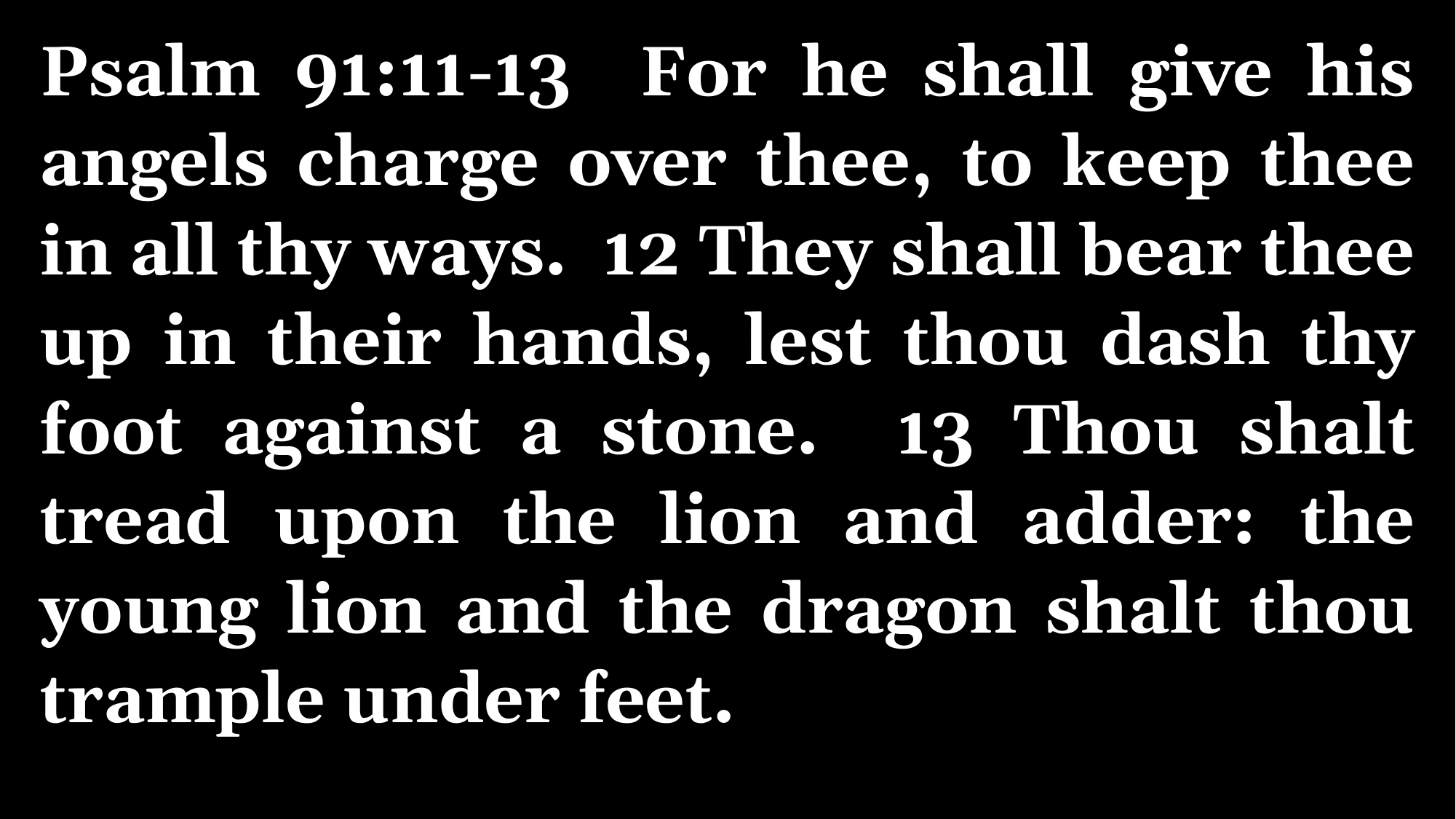

Psalm 91:11-13  For he shall give his angels charge over thee, to keep thee in all thy ways.  12 They shall bear thee up in their hands, lest thou dash thy foot against a stone.  13 Thou shalt tread upon the lion and adder: the young lion and the dragon shalt thou trample under feet.